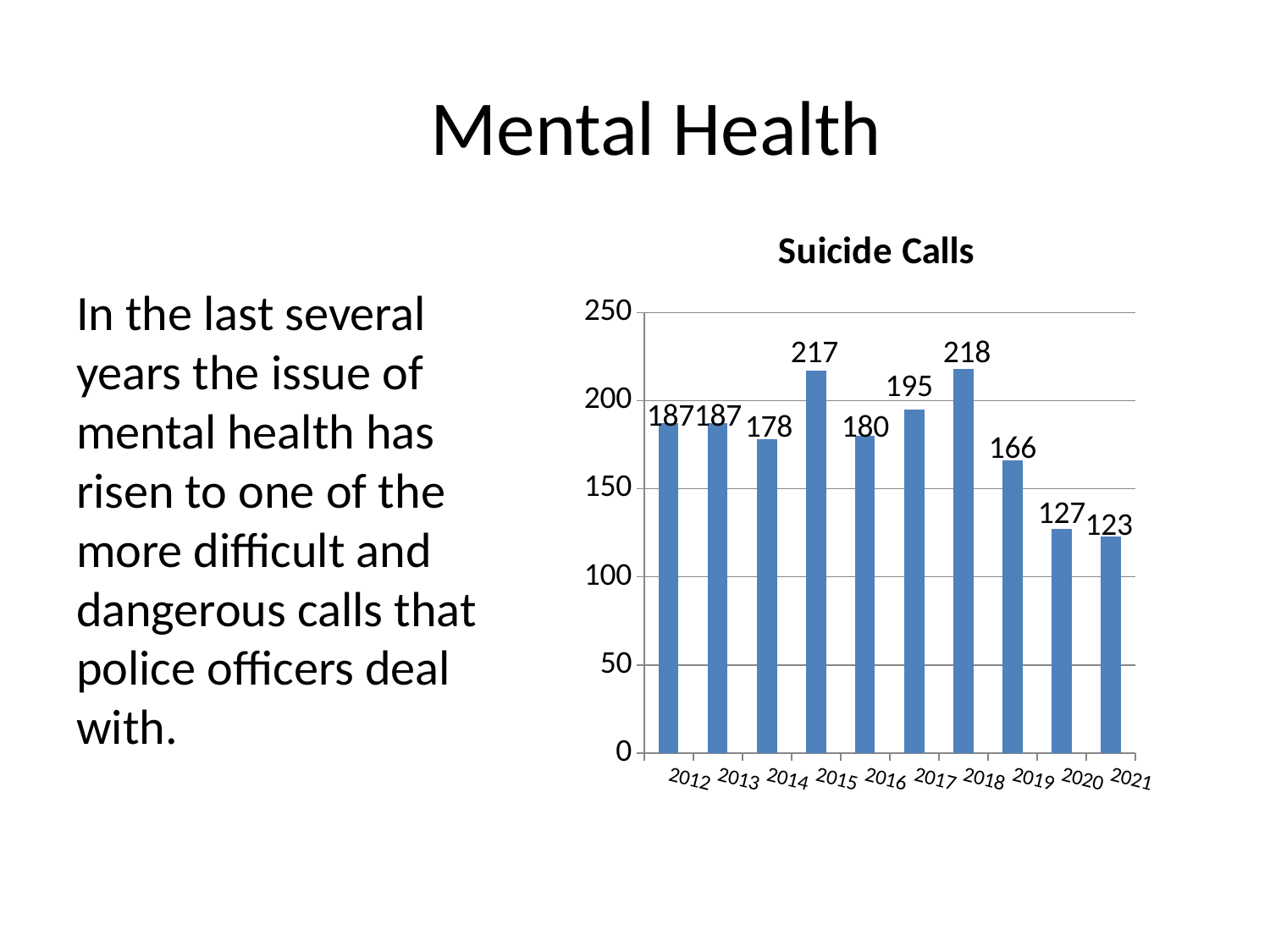

# Mental Health

### Chart: Suicide Calls

| Category | Series 1 |
|---|---|
| 2012 | 187.0 |
| 2013 | 187.0 |
| 2014 | 178.0 |
| 2015 | 217.0 |
| 2016 | 180.0 |
| 2017 | 195.0 |
| 2018 | 218.0 |
| 2019 | 166.0 |
| 2020 | 127.0 |
| 2021 | 123.0 |
In the last several years the issue of mental health has risen to one of the more difficult and dangerous calls that police officers deal with.